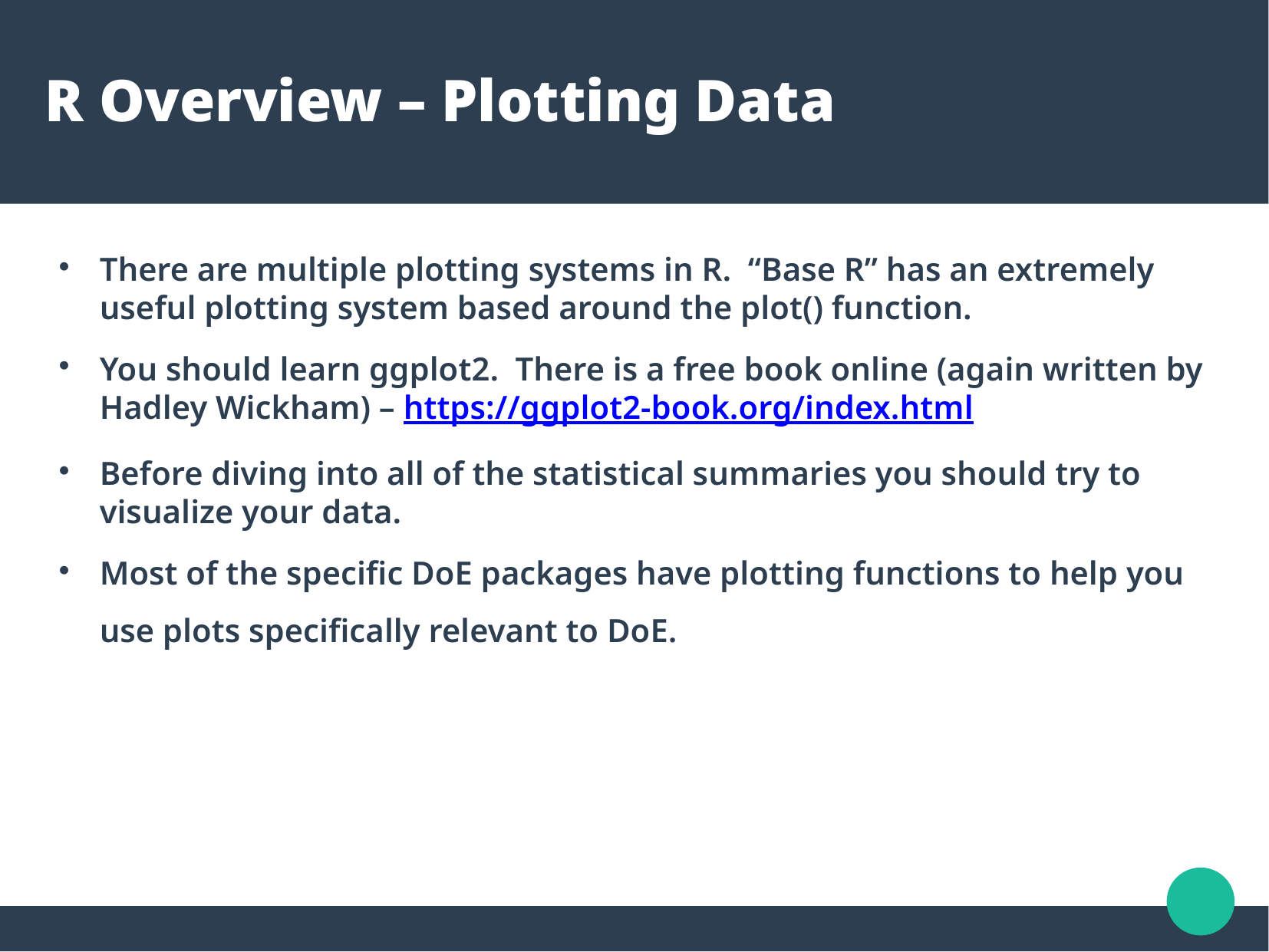

R Overview – Plotting Data
There are multiple plotting systems in R.  “Base R” has an extremely useful plotting system based around the plot() function.
You should learn ggplot2.  There is a free book online (again written by Hadley Wickham) – https://ggplot2-book.org/index.html
Before diving into all of the statistical summaries you should try to visualize your data.
Most of the specific DoE packages have plotting functions to help you use plots specifically relevant to DoE.